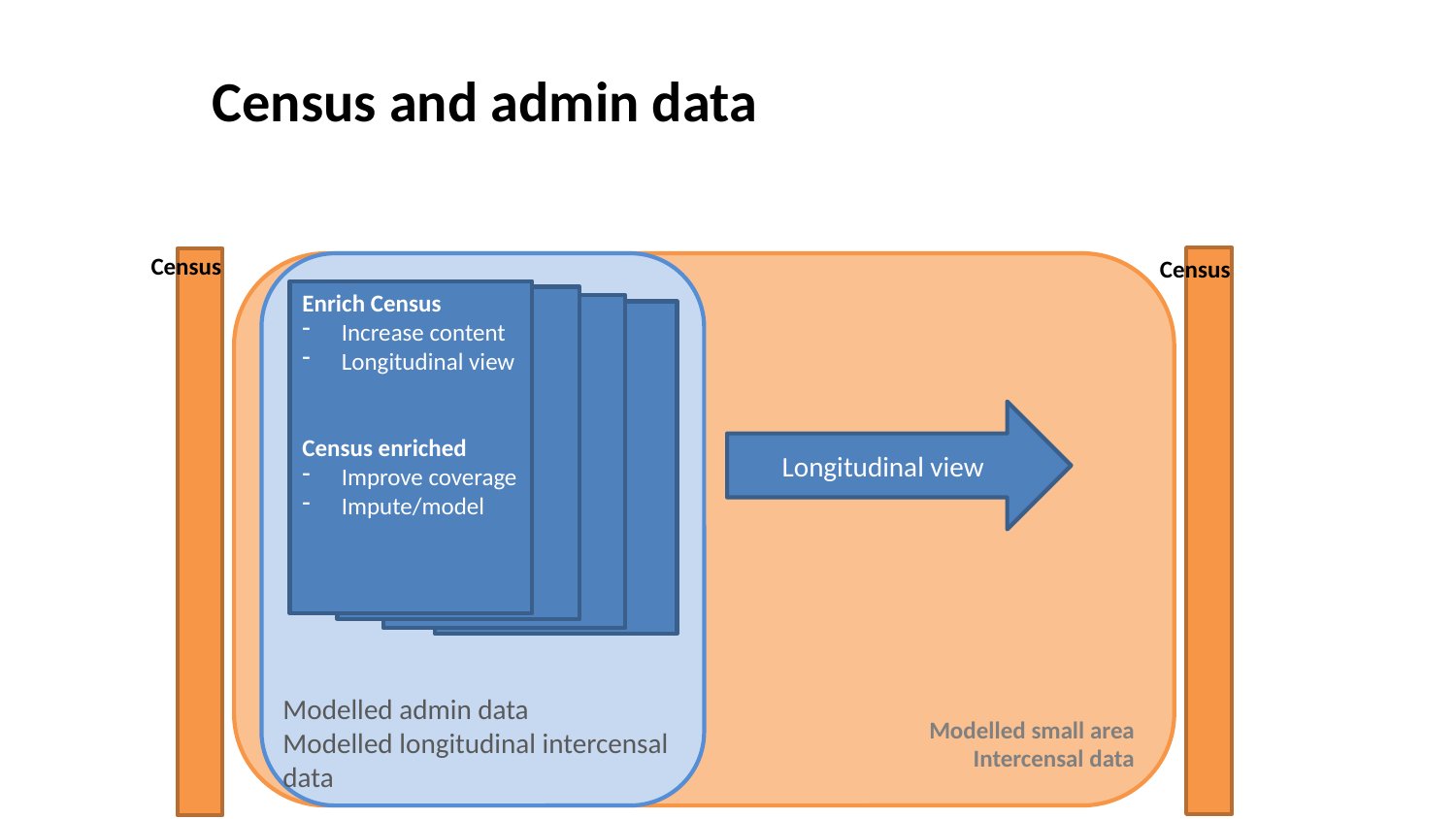

# Census and admin data
Census

Census

Modelled small area
Intercensal data

Enrich Census
Increase content
Longitudinal view

Census enriched
Improve coverage
Impute/model

Longitudinal view
Modelled admin data
Modelled longitudinal intercensal data